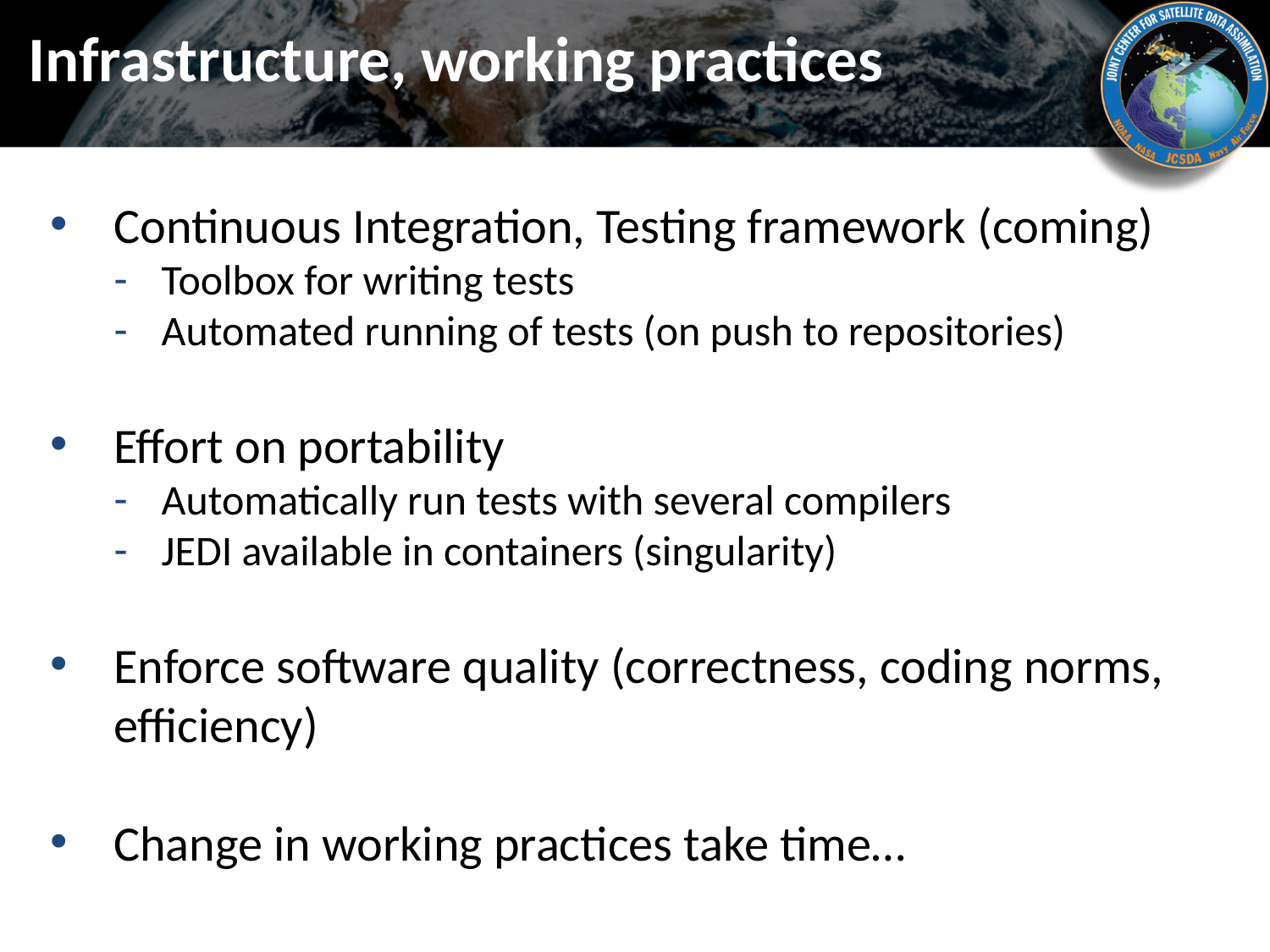

# Infrastructure, working practices
Continuous Integration, Testing framework (coming)
Toolbox for writing tests
Automated running of tests (on push to repositories)

Effort on portability
Automatically run tests with several compilers
JEDI available in containers (singularity)

Enforce software quality (correctness, coding norms, efficiency)

Change in working practices take time…